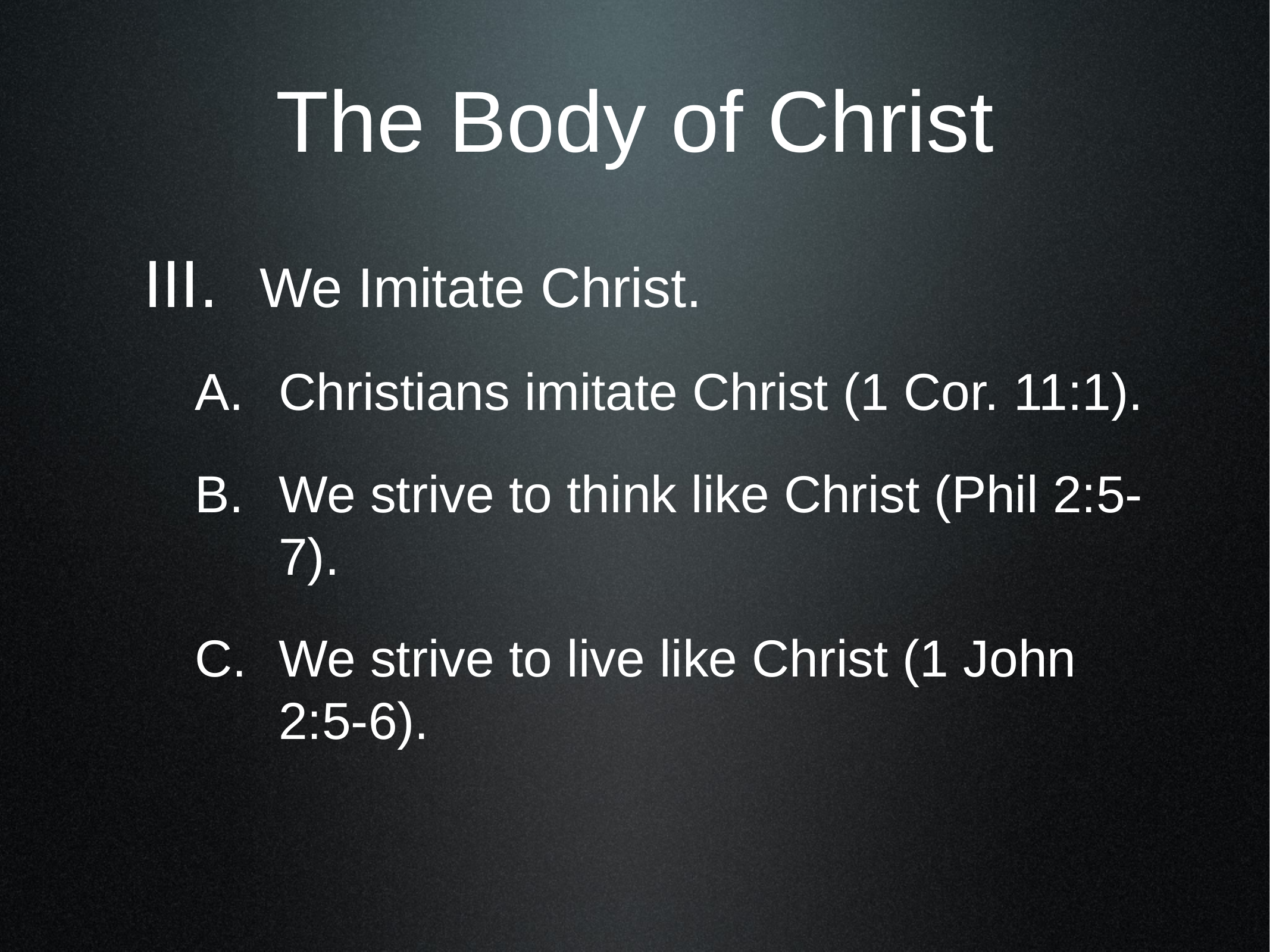

# The Body of Christ
 We Imitate Christ.
A. 	Christians imitate Christ (1 Cor. 11:1).
B. 	We strive to think like Christ (Phil 2:5-7).
C. 	We strive to live like Christ (1 John 2:5-6).